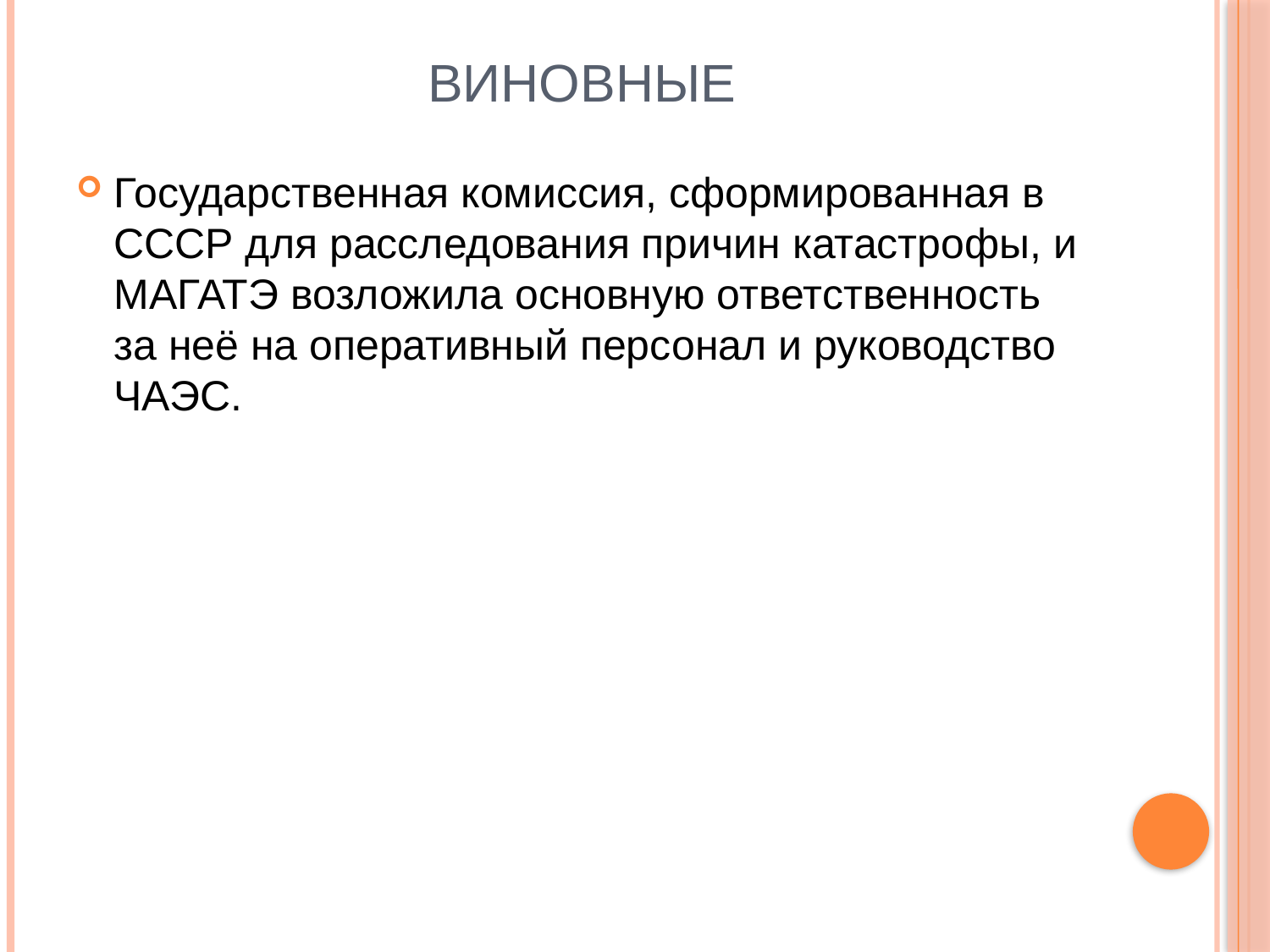

# Виновные
Государственная комиссия, сформированная в СССР для расследования причин катастрофы, и МАГАТЭ возложила основную ответственность за неё на оперативный персонал и руководство ЧАЭС.